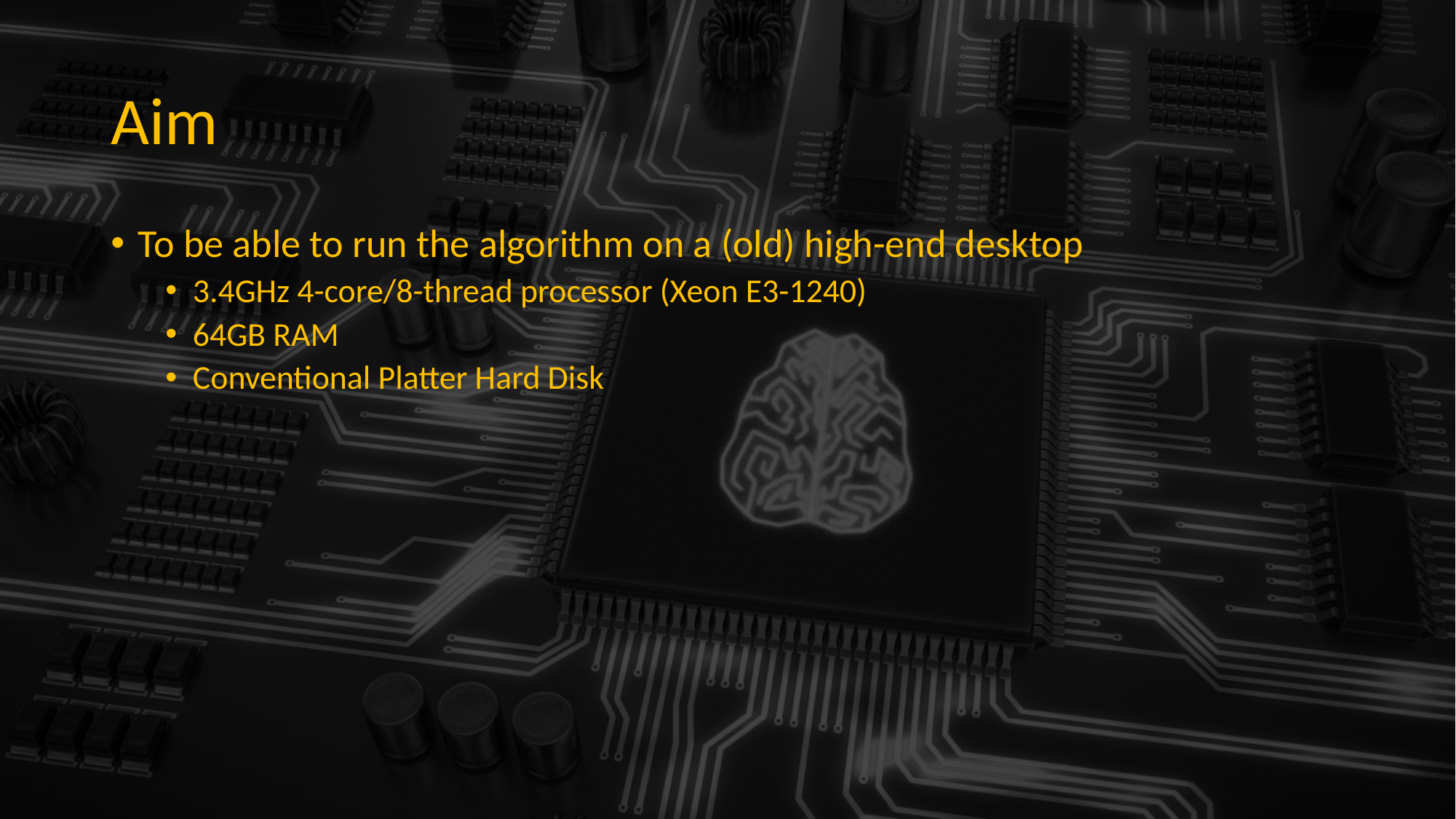

# Aim
To be able to run the algorithm on a (old) high-end desktop
3.4GHz 4-core/8-thread processor (Xeon E3-1240)
64GB RAM
Conventional Platter Hard Disk